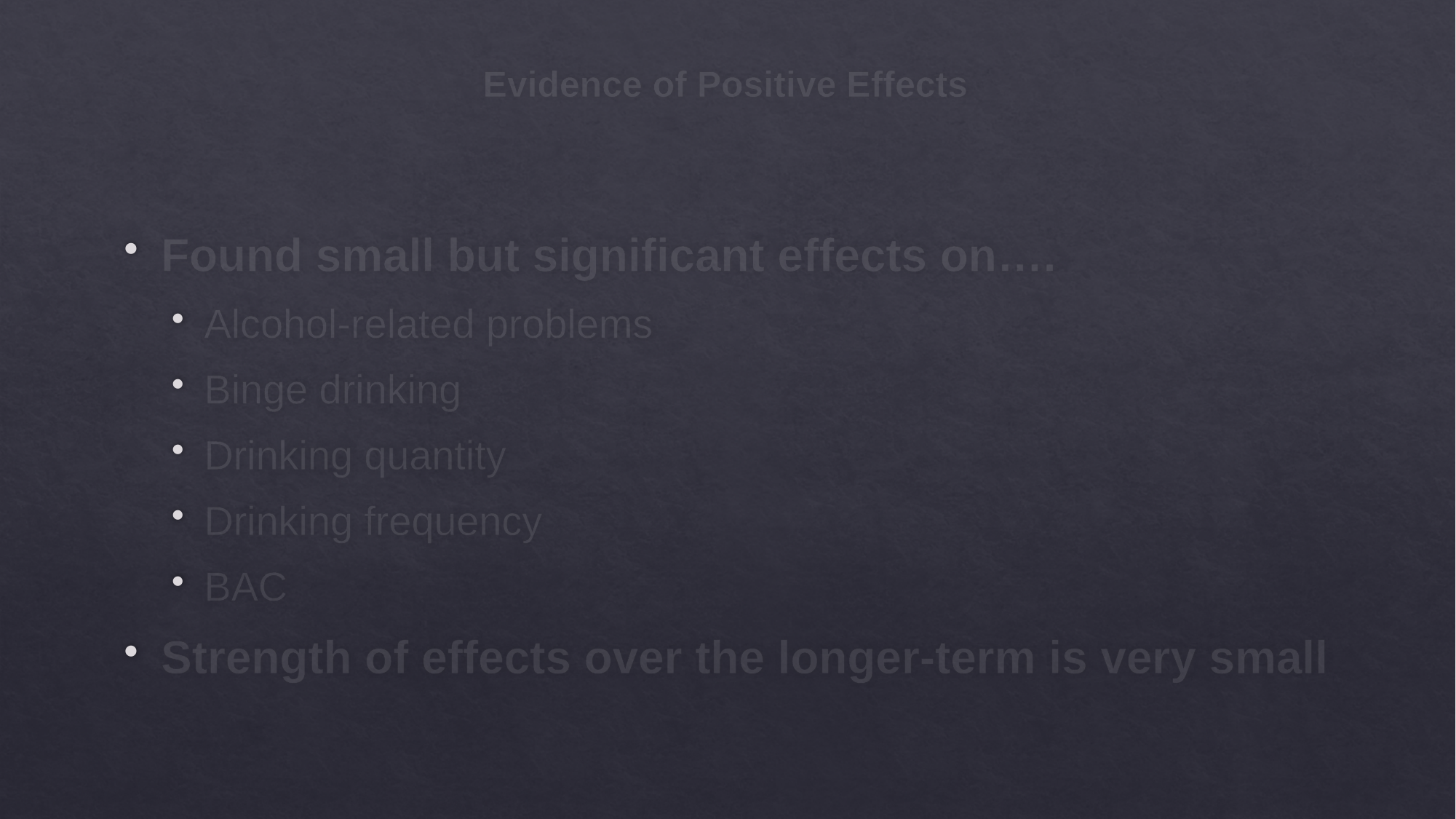

# Evidence of Positive Effects
Found small but significant effects on….
Alcohol-related problems
Binge drinking
Drinking quantity
Drinking frequency
BAC
Strength of effects over the longer-term is very small